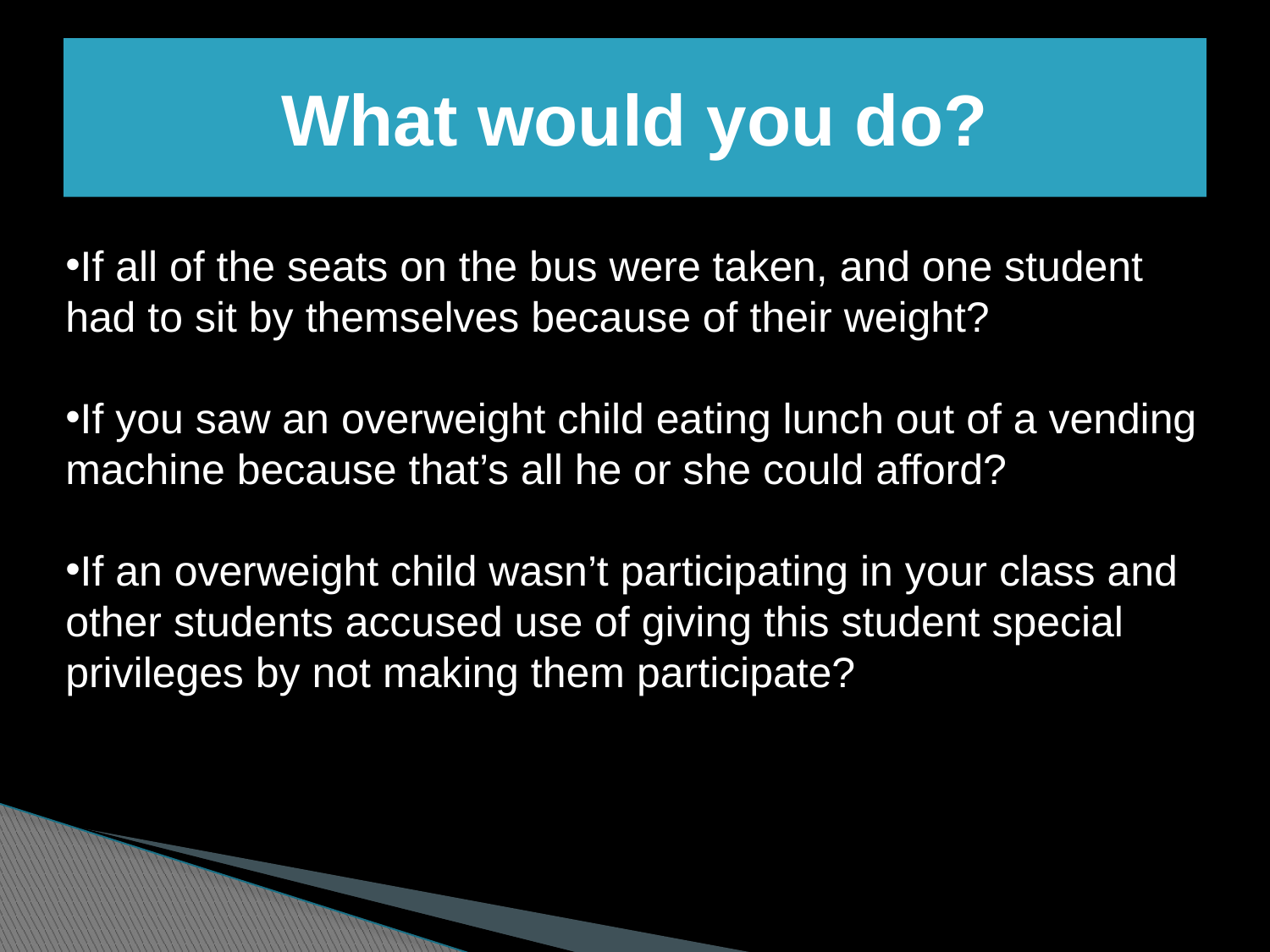

# What would you do?
If all of the seats on the bus were taken, and one student had to sit by themselves because of their weight?

If you saw an overweight child eating lunch out of a vending machine because that’s all he or she could afford?

If an overweight child wasn’t participating in your class and other students accused use of giving this student special privileges by not making them participate?